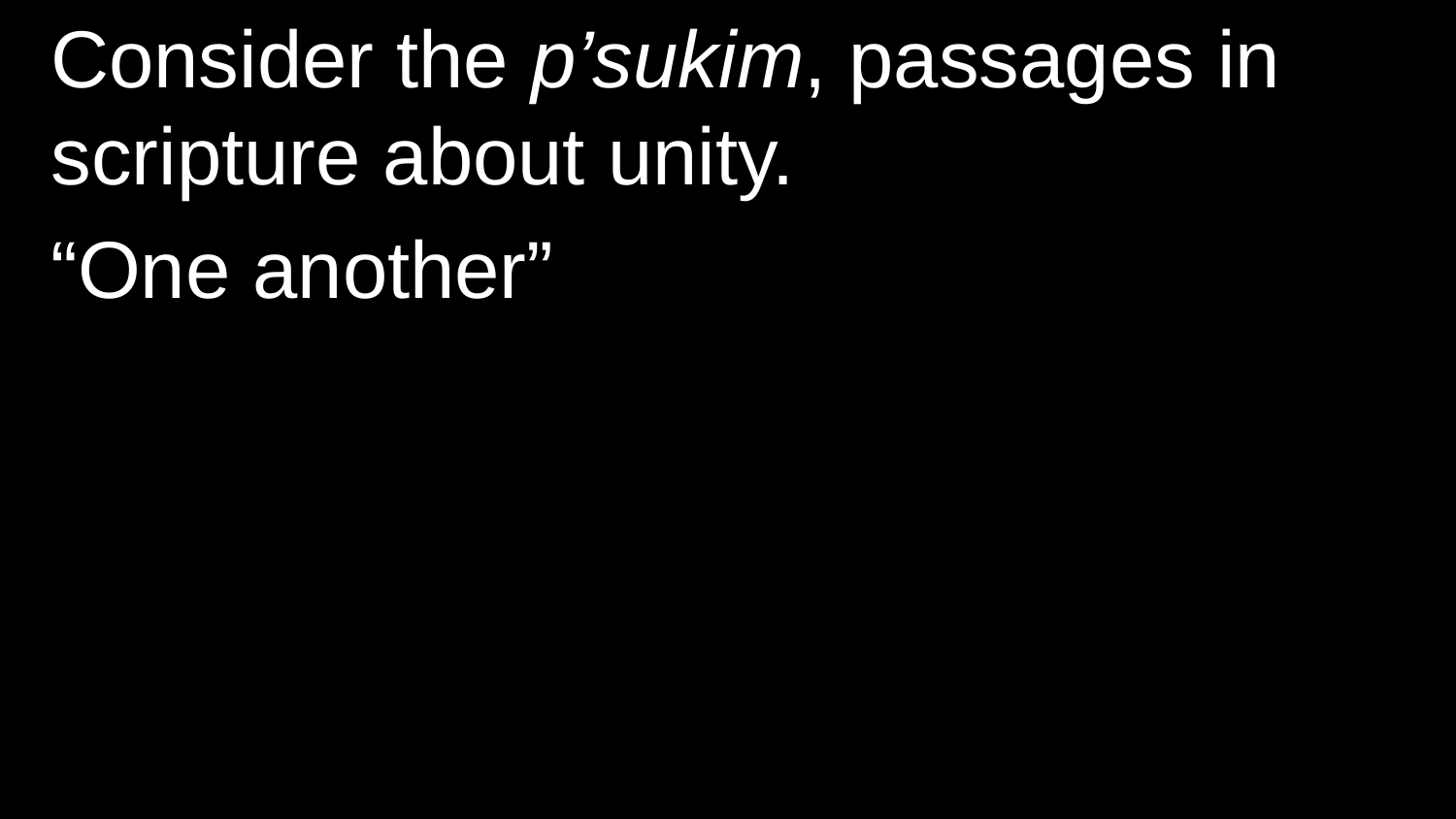

Consider the p’sukim, passages in scripture about unity.
“One another”